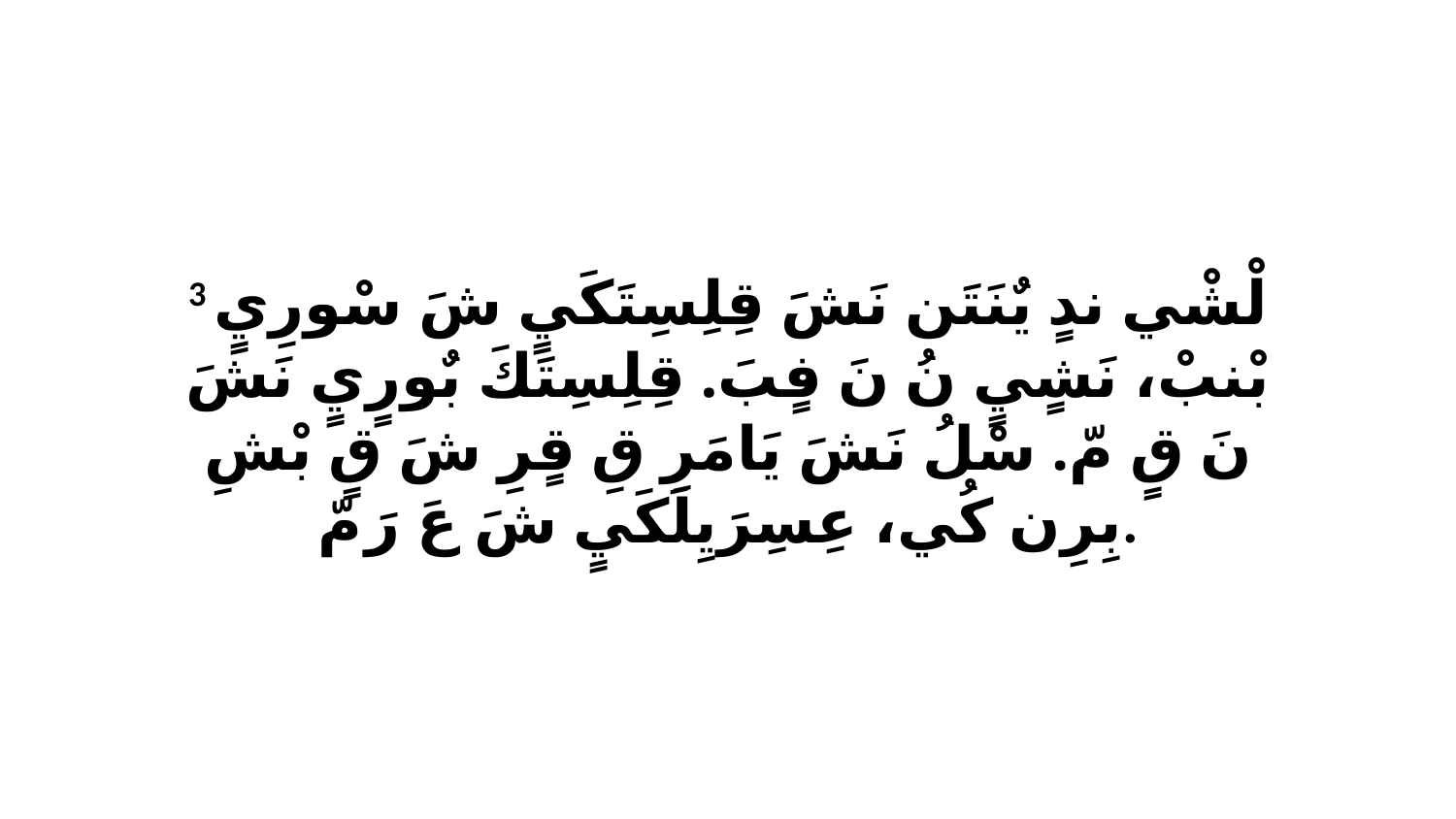

3 لْشْي ندٍ يٌنَتَن نَشَ قِلِسِتَكَيٍ شَ سْورِيٍ بْنبْ، نَشٍيٍ نُ نَ فٍبَ. قِلِسِتَكَ بٌورٍيٍ نَشَ نَ قٍ مّ. سْلُ نَشَ يَامَرِ قِ قٍرِ شَ قٍ بْشِ بِرِن كُي، عِسِرَيِلَكَيٍ شَ عَ رَ مّ.